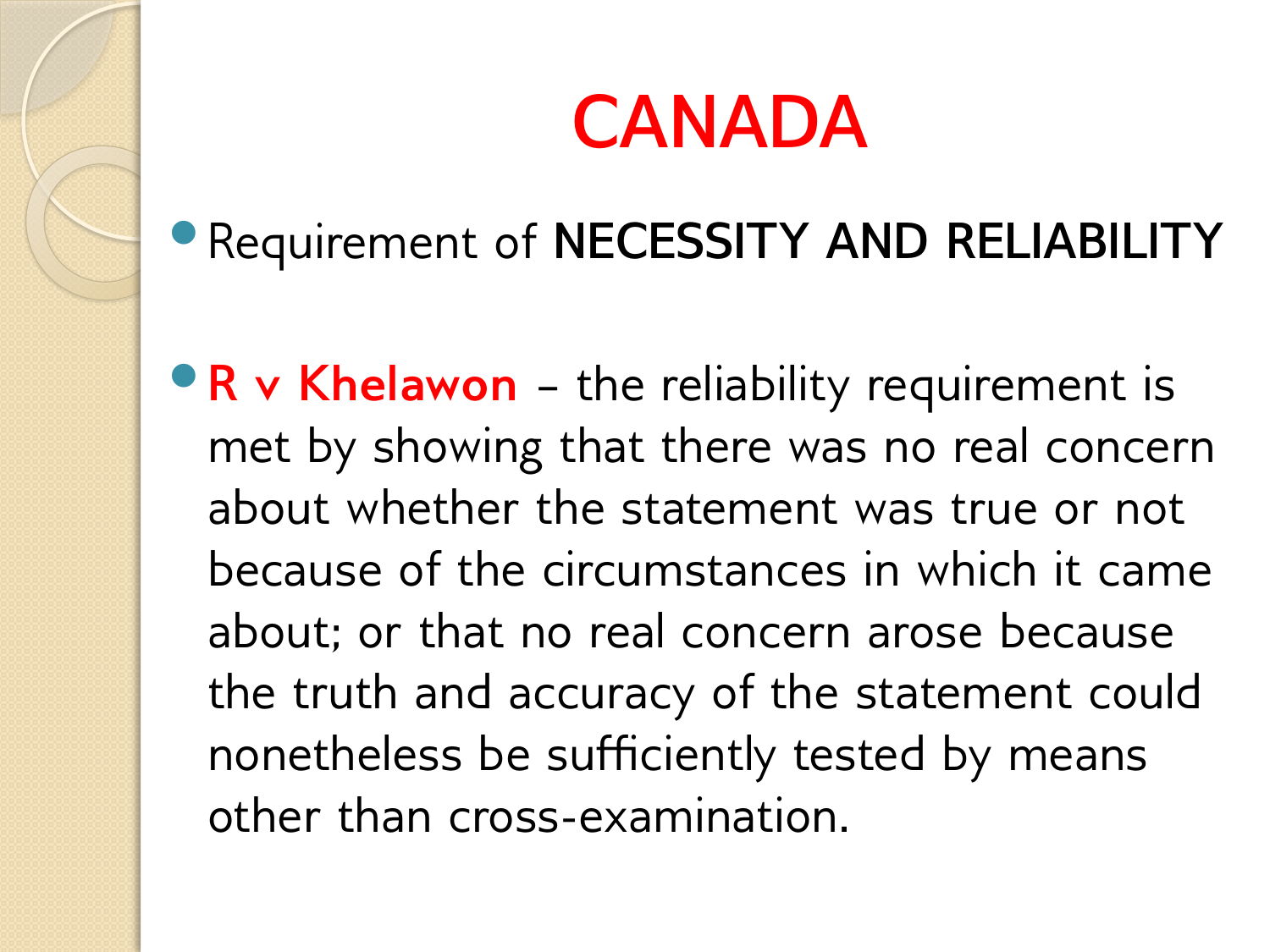

# CANADA
Requirement of NECESSITY AND RELIABILITY

R v Khelawon – the reliability requirement is met by showing that there was no real concern about whether the statement was true or not because of the circumstances in which it came about; or that no real concern arose because the truth and accuracy of the statement could nonetheless be sufficiently tested by means other than cross-examination.